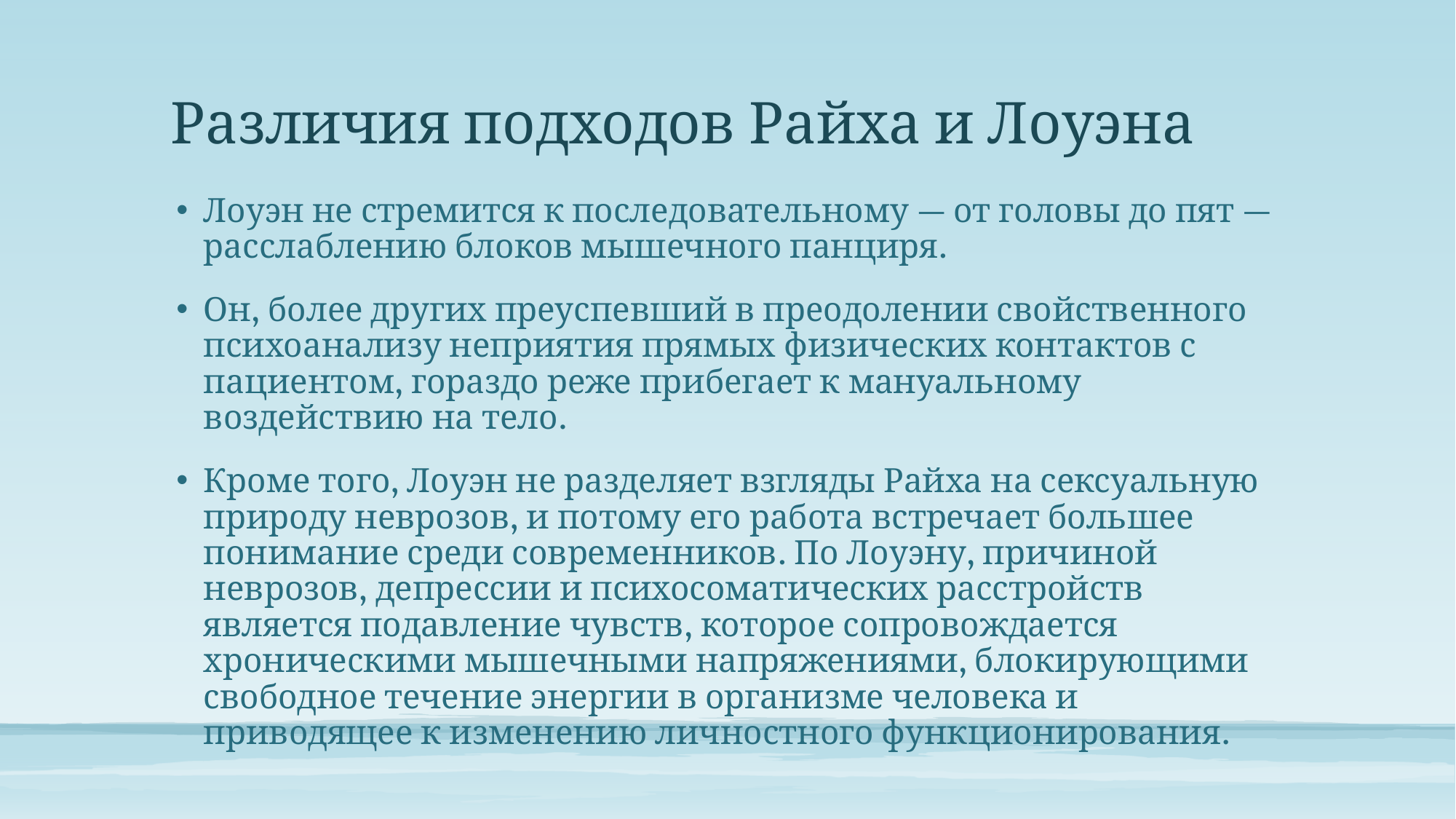

# Различия подходов Райха и Лоуэна
Лоуэн не стремится к последовательному — от головы до пят — расслаблению блоков мышечного панциря.
Он, более других преуспевший в преодолении свойственного психоанализу неприятия прямых физических контактов с пациентом, гораздо реже прибегает к мануальному воздействию на тело.
Кроме того, Лоуэн не разделяет взгляды Райха на сексуальную природу неврозов, и потому его работа встречает большее понимание среди современников. По Лоуэну, причиной неврозов, депрессии и психосоматических расстройств является подавление чувств, которое сопровождается хроническими мышечными напряжениями, блокирующими свободное течение энергии в организме человека и приводящее к изменению личностного функционирования.